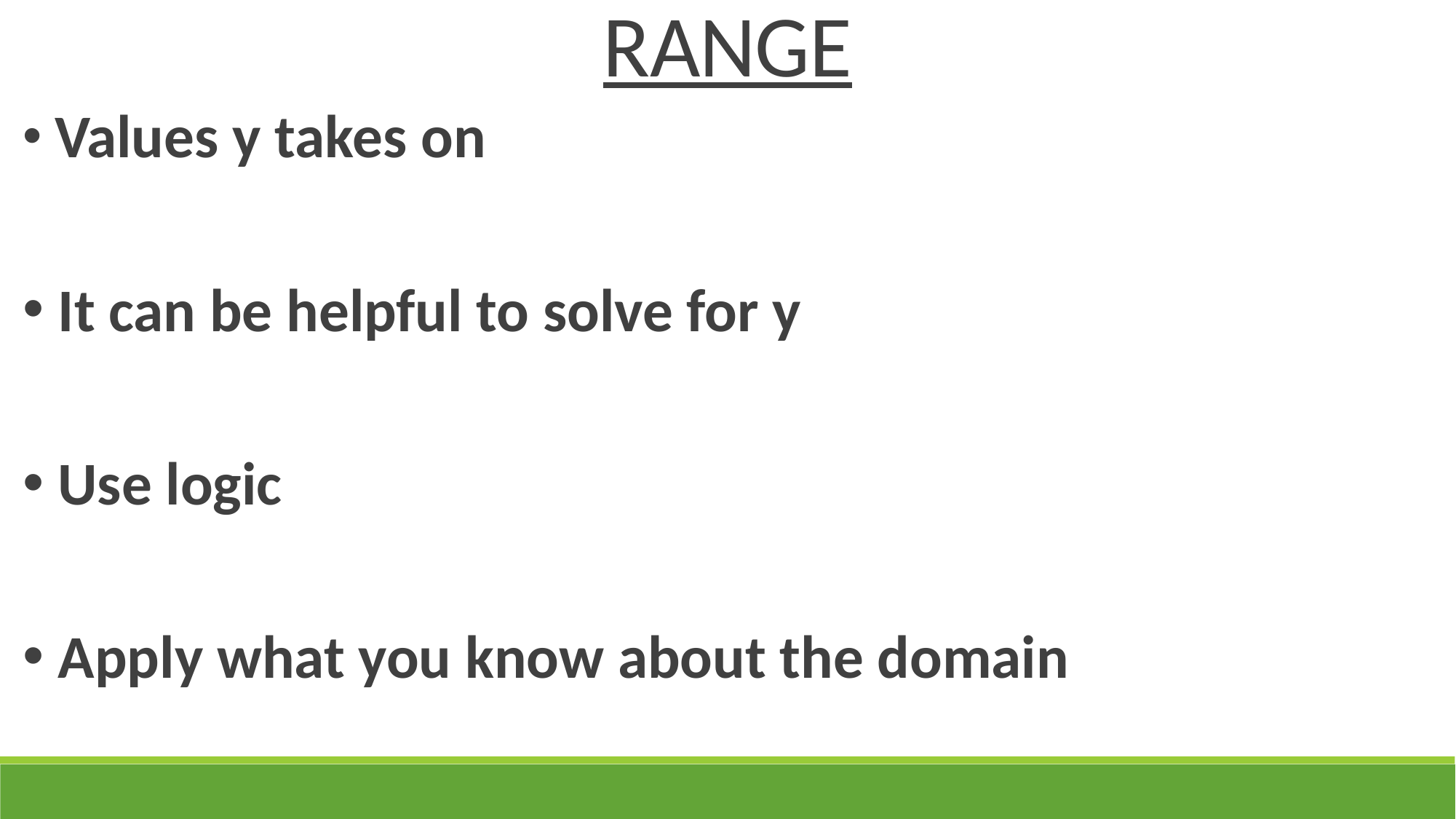

RANGE
 Values y takes on

 It can be helpful to solve for y

 Use logic

 Apply what you know about the domain